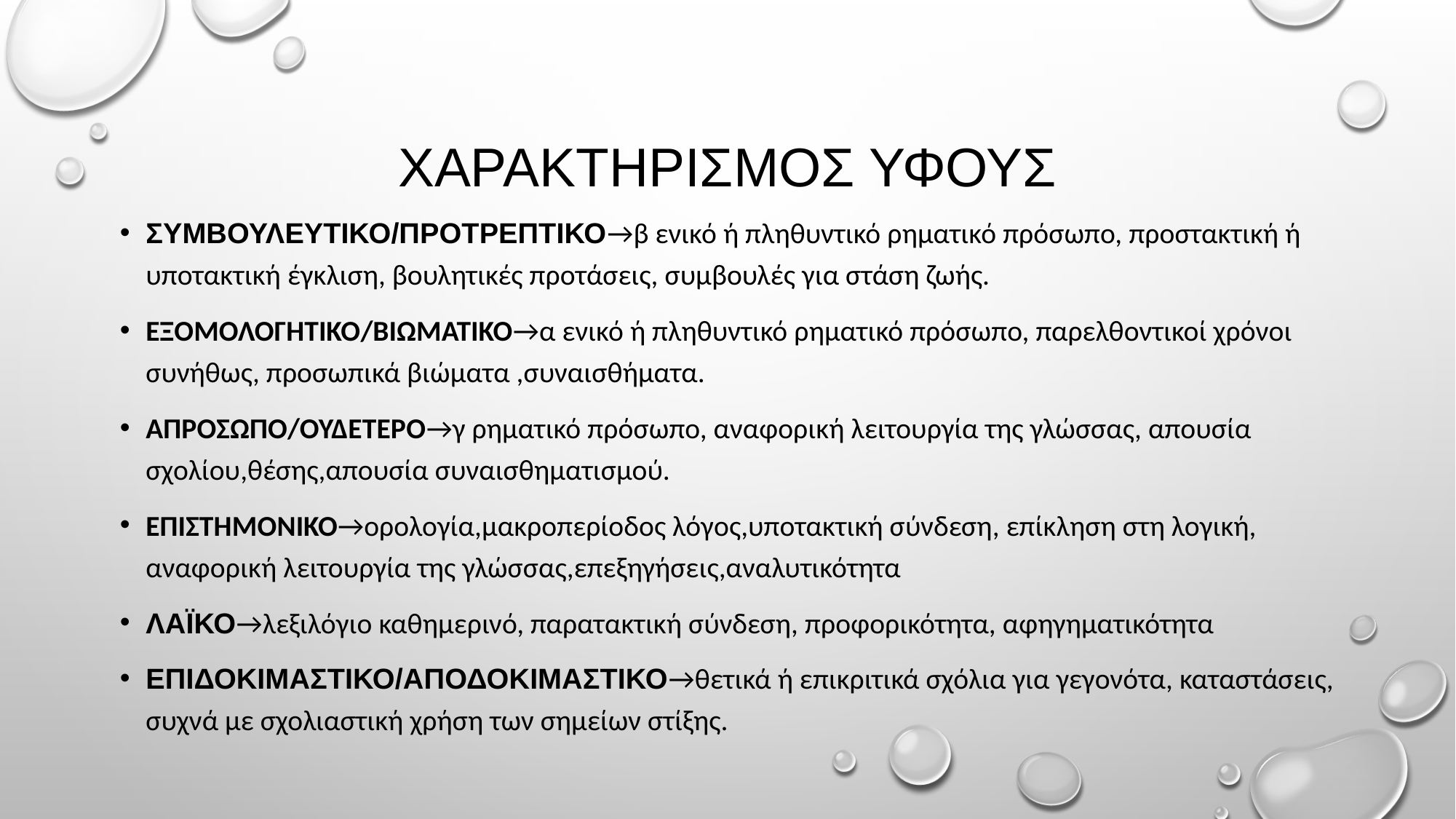

# Χαρακτηρισμοσ υφουσ
Συμβουλευτικο/προτρεπτικο→β ενικό ή πληθυντικό ρηματικό πρόσωπο, προστακτική ή υποτακτική έγκλιση, βουλητικές προτάσεις, συμβουλές για στάση ζωής.
ΕΞΟΜΟΛΟΓΗΤΙΚΟ/ΒΙΩΜΑΤΙΚΟ→α ενικό ή πληθυντικό ρηματικό πρόσωπο, παρελθοντικοί χρόνοι συνήθως, προσωπικά βιώματα ,συναισθήματα.
ΑΠΡΟΣΩΠΟ/ΟΥΔΕΤΕΡΟ→γ ρηματικό πρόσωπο, αναφορική λειτουργία της γλώσσας, απουσία σχολίου,θέσης,απουσία συναισθηματισμού.
ΕΠΙΣΤΗΜΟΝΙΚΟ→ορολογία,μακροπερίοδος λόγος,υποτακτική σύνδεση, επίκληση στη λογική, αναφορική λειτουργία της γλώσσας,επεξηγήσεις,αναλυτικότητα
Λαϊκο→λεξιλόγιο καθημερινό, παρατακτική σύνδεση, προφορικότητα, αφηγηματικότητα
Επιδοκιμαστικο/αποδοκιμαστικο→θετικά ή επικριτικά σχόλια για γεγονότα, καταστάσεις, συχνά με σχολιαστική χρήση των σημείων στίξης.